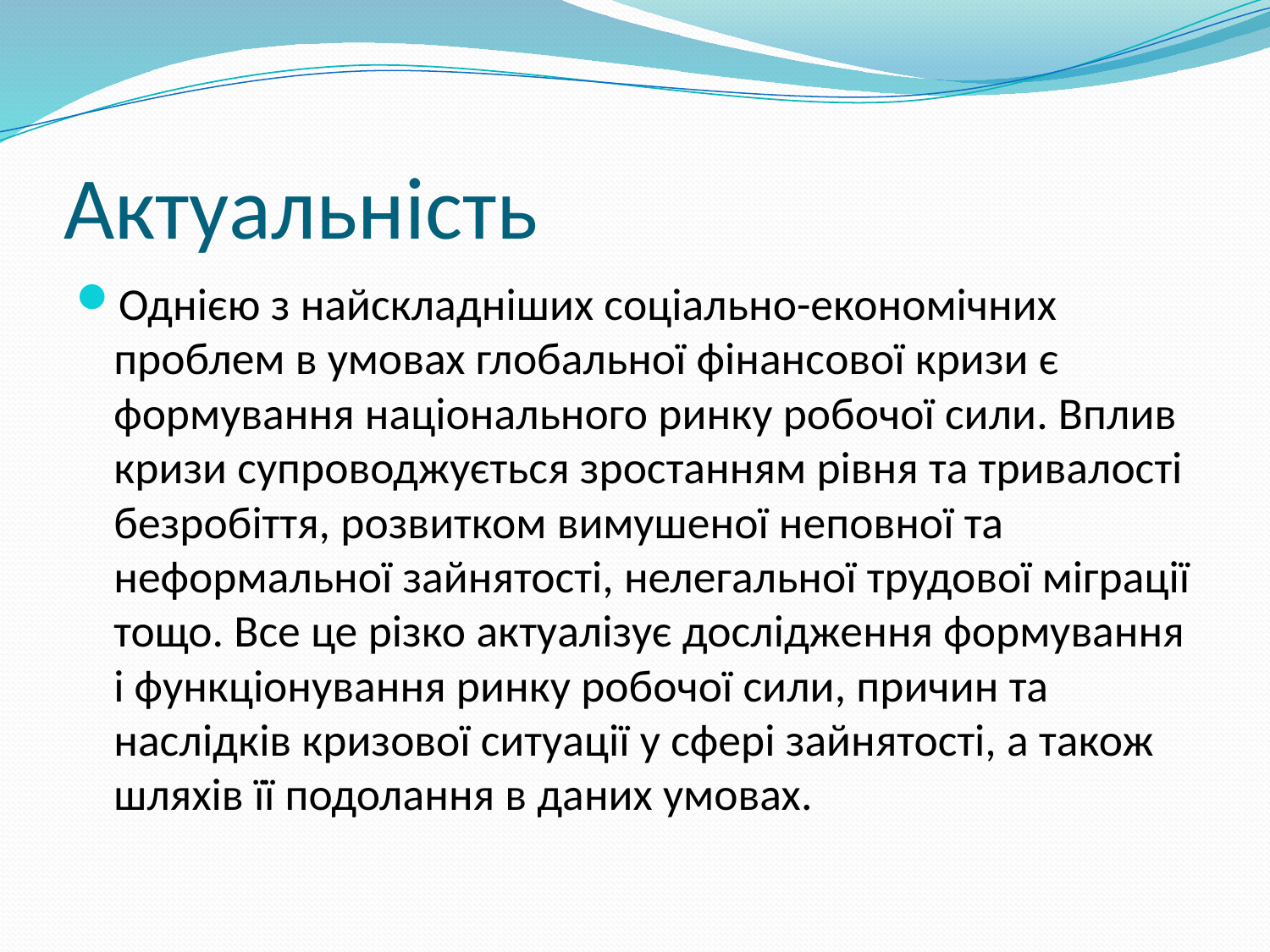

# Актуальність
Однією з найскладніших соціально-економічних проблем в умовах глобальної фінансової кризи є формування національного ринку робочої сили. Вплив кризи супроводжується зростанням рівня та тривалості безробіття, розвитком вимушеної неповної та неформальної зайнятості, нелегальної трудової міграції тощо. Все це різко актуалізує дослідження формування і функціонування ринку робочої сили, причин та наслідків кризової ситуації у сфері зайнятості, а також шляхів її подолання в даних умовах.